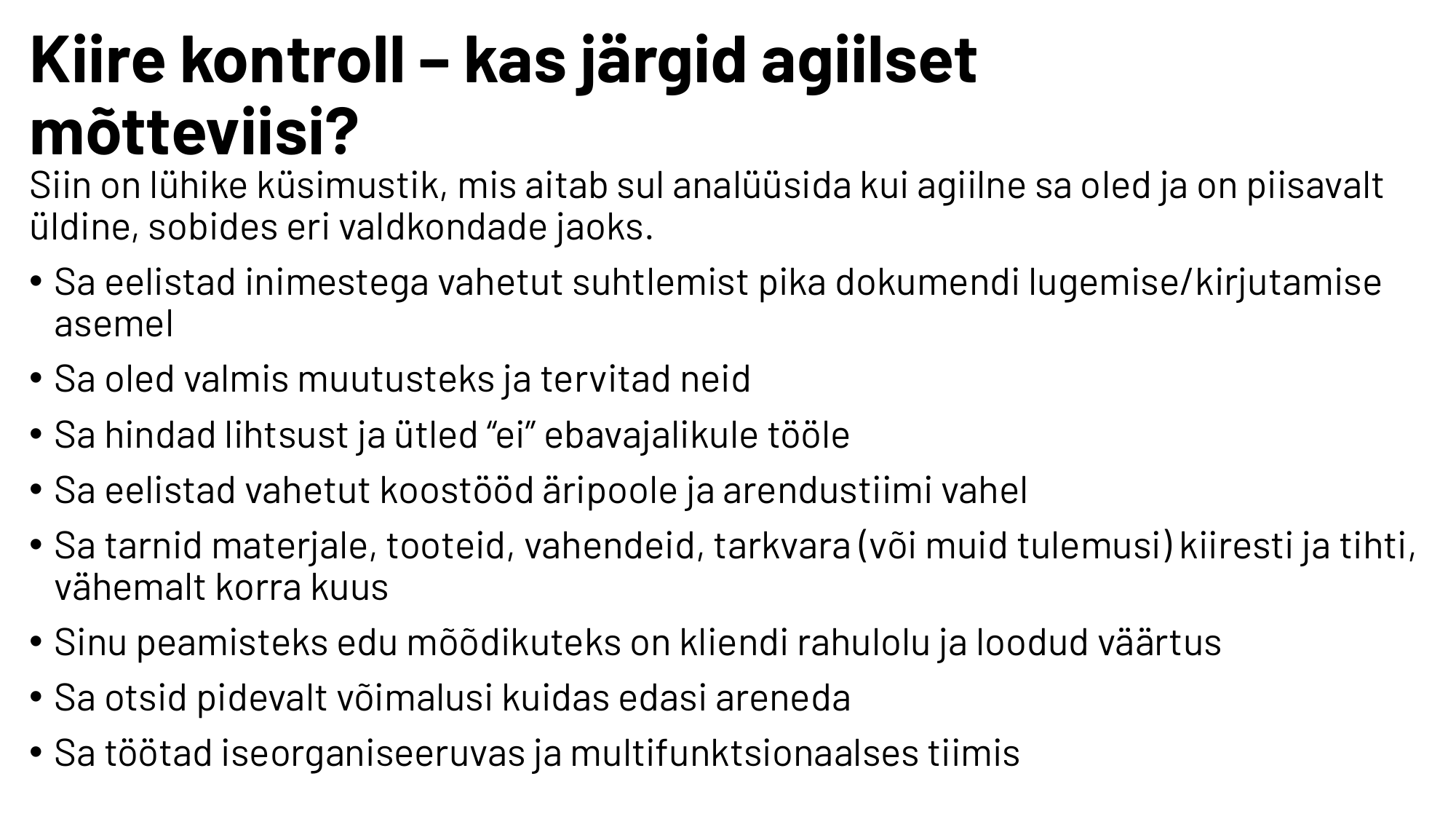

# Kiire kontroll – kas järgid agiilset mõtteviisi?
Siin on lühike küsimustik, mis aitab sul analüüsida kui agiilne sa oled ja on piisavalt üldine, sobides eri valdkondade jaoks.
Sa eelistad inimestega vahetut suhtlemist pika dokumendi lugemise/kirjutamise asemel
Sa oled valmis muutusteks ja tervitad neid
Sa hindad lihtsust ja ütled “ei” ebavajalikule tööle
Sa eelistad vahetut koostööd äripoole ja arendustiimi vahel
Sa tarnid materjale, tooteid, vahendeid, tarkvara (või muid tulemusi) kiiresti ja tihti, vähemalt korra kuus
Sinu peamisteks edu mõõdikuteks on kliendi rahulolu ja loodud väärtus
Sa otsid pidevalt võimalusi kuidas edasi areneda
Sa töötad iseorganiseeruvas ja multifunktsionaalses tiimis